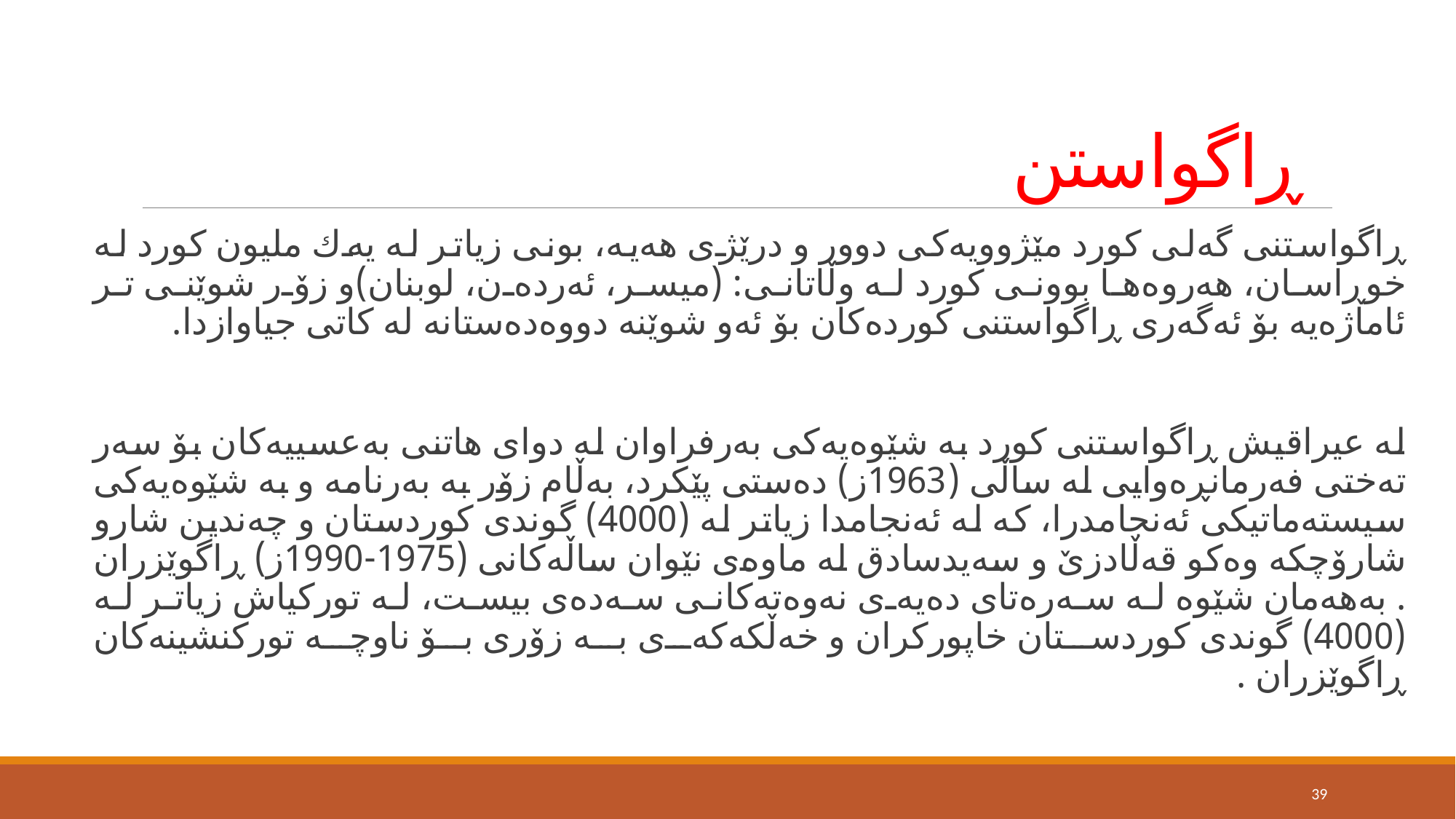

# ڕاگواستن
ڕاگواستنی گەلی كورد مێژوویەكی دوور و درێژی هەیە، بونی زیاتر لە یەك ملیون كورد لە خوڕاسان، هەروەها بوونی كورد لە وڵاتانی: (میسر، ئەردەن، لوبنان)و زۆر شوێنی تر ئاماژەیە بۆ ئەگەری ڕاگواستنی كوردەكان بۆ ئەو شوێنە دووەدەستانە لە كاتی جیاوازدا.

لە عیراقیش ڕاگواستنی كورد بە شێوەیەكی بەرفراوان لە دوای هاتنی بەعسییەكان بۆ سەر تەختی فەرمانڕەوایی لە ساڵی (1963ز) دەستی پێكرد، بەڵام زۆر بە بەرنامە و بە شێوەیەكی سیستەماتیكی ئەنجامدرا، كە لە ئەنجامدا زیاتر لە (4000) گوندی كوردستان و چەندین شارو شارۆچكە وەكو قەڵادزێ‌ و سەیدسادق لە ماوەی نێوان ساڵەكانی (1975-1990ز) ڕاگوێزران . بەهەمان شێوە لە سەرەتای دەیەی نەوەتەكانی سەدەی بیست، لە توركیاش زیاتر لە (4000) گوندی كوردستان خاپوركران و خەڵكەكەی بە زۆری بۆ ناوچە توركنشینەكان ڕاگوێزران .
39